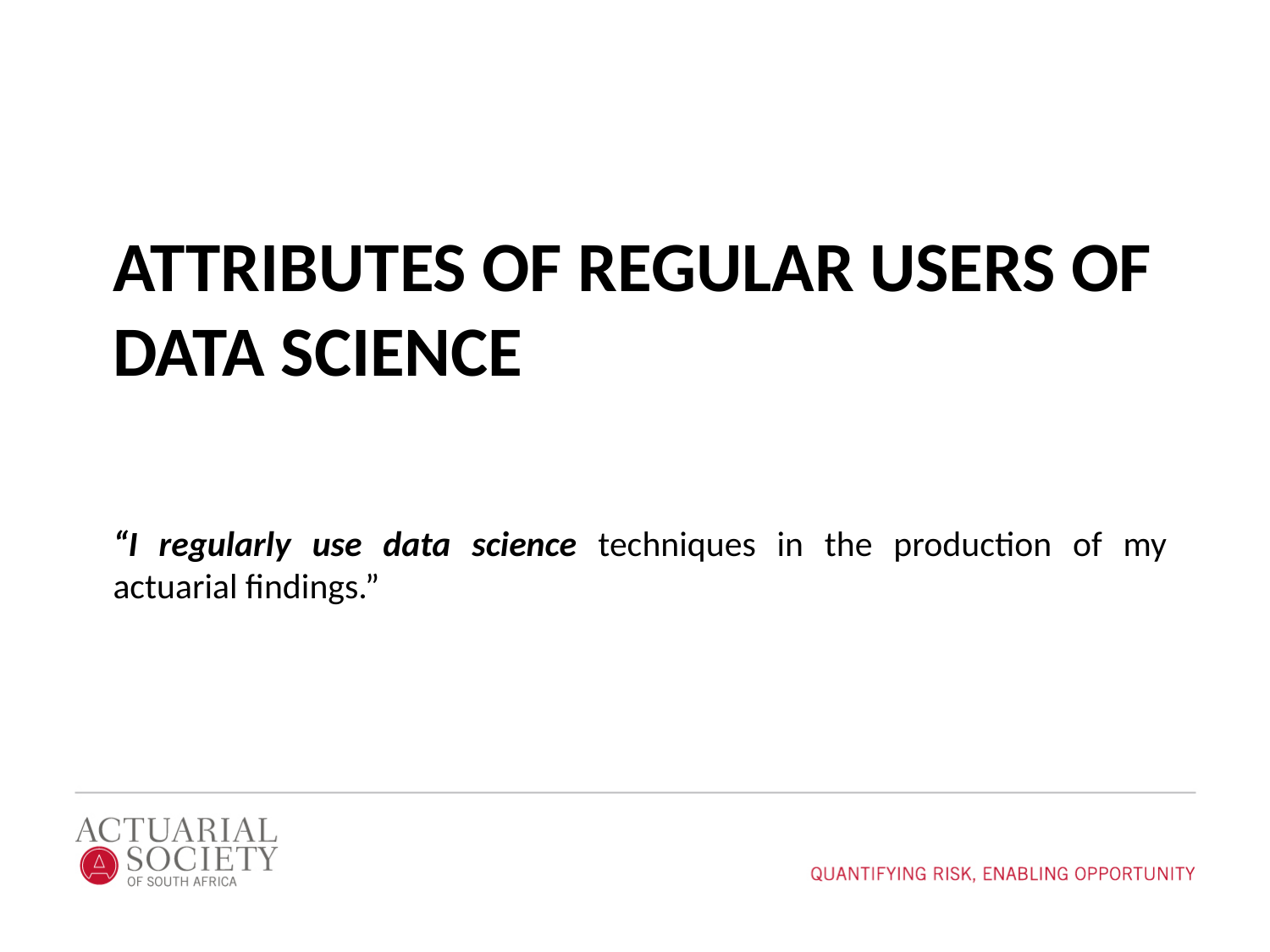

# Attributes of regular users of data science
“I regularly use data science techniques in the production of my actuarial findings.”